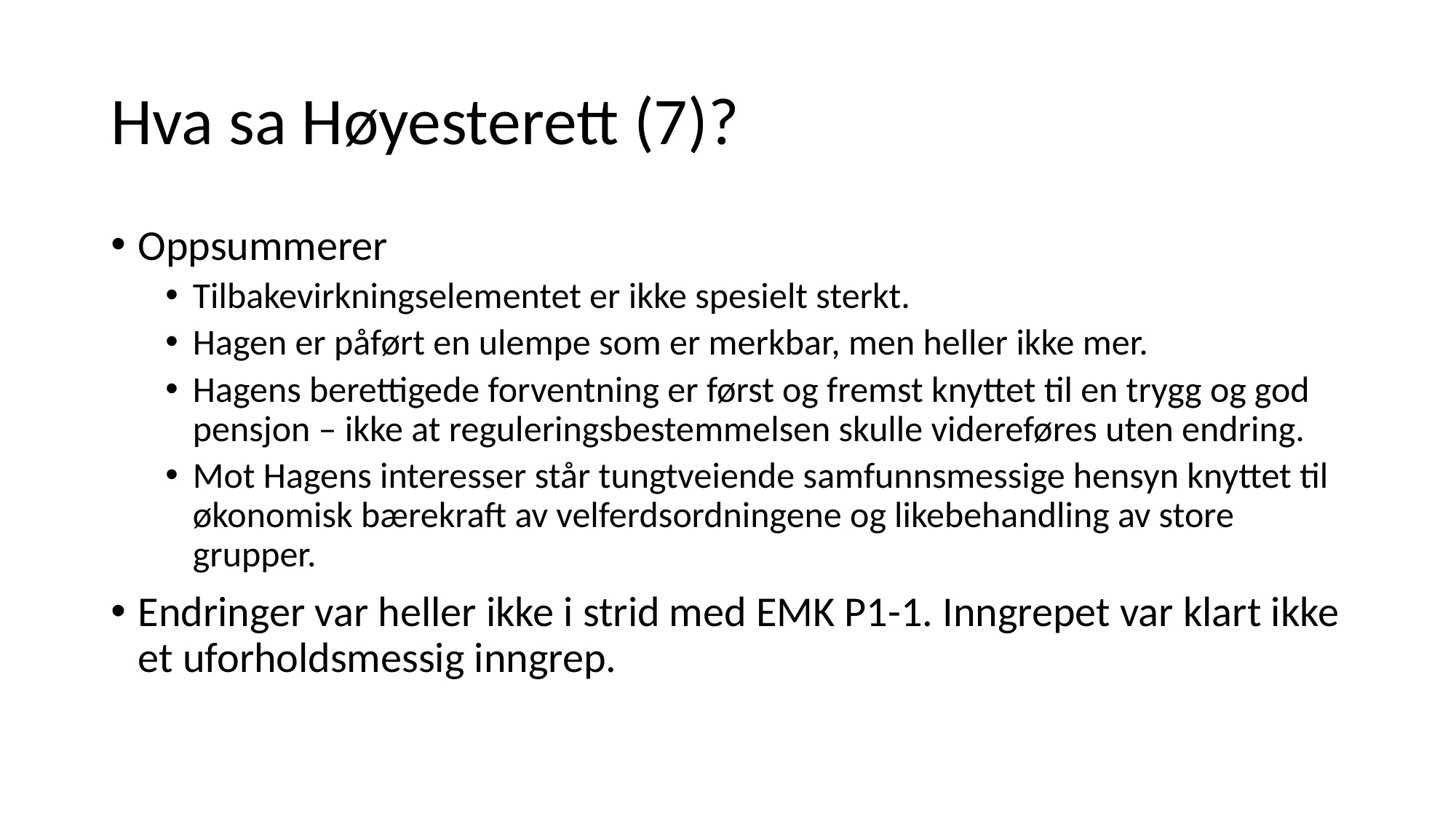

# Hva sa Høyesterett (7)?
Oppsummerer
Tilbakevirkningselementet er ikke spesielt sterkt.
Hagen er påført en ulempe som er merkbar, men heller ikke mer.
Hagens berettigede forventning er først og fremst knyttet til en trygg og god pensjon – ikke at reguleringsbestemmelsen skulle videreføres uten endring.
Mot Hagens interesser står tungtveiende samfunnsmessige hensyn knyttet til økonomisk bærekraft av velferdsordningene og likebehandling av store grupper.
Endringer var heller ikke i strid med EMK P1-1. Inngrepet var klart ikke et uforholdsmessig inngrep.